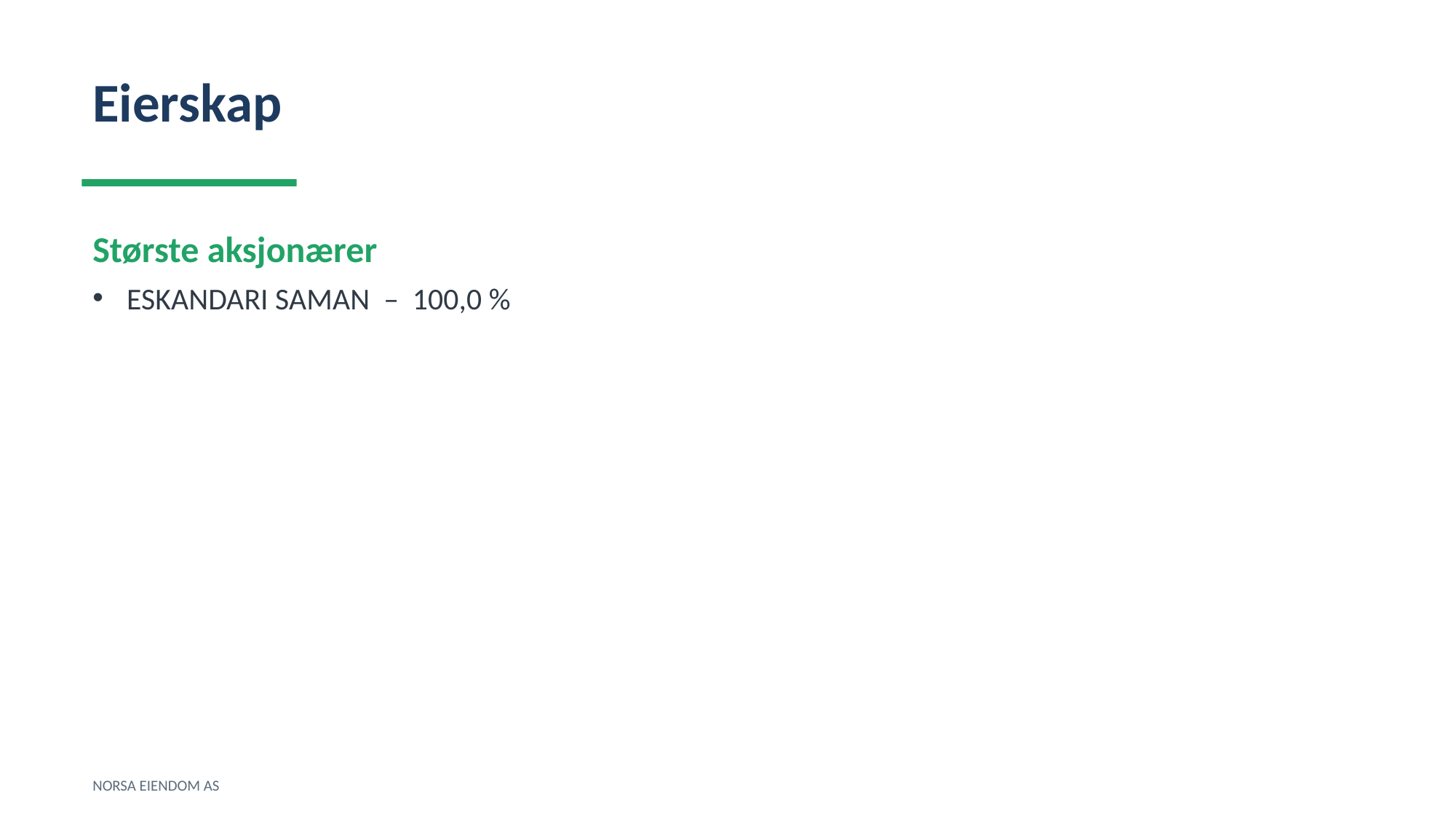

Eierskap

Største aksjonærer
ESKANDARI SAMAN  –  100,0 %
NORSA EIENDOM AS